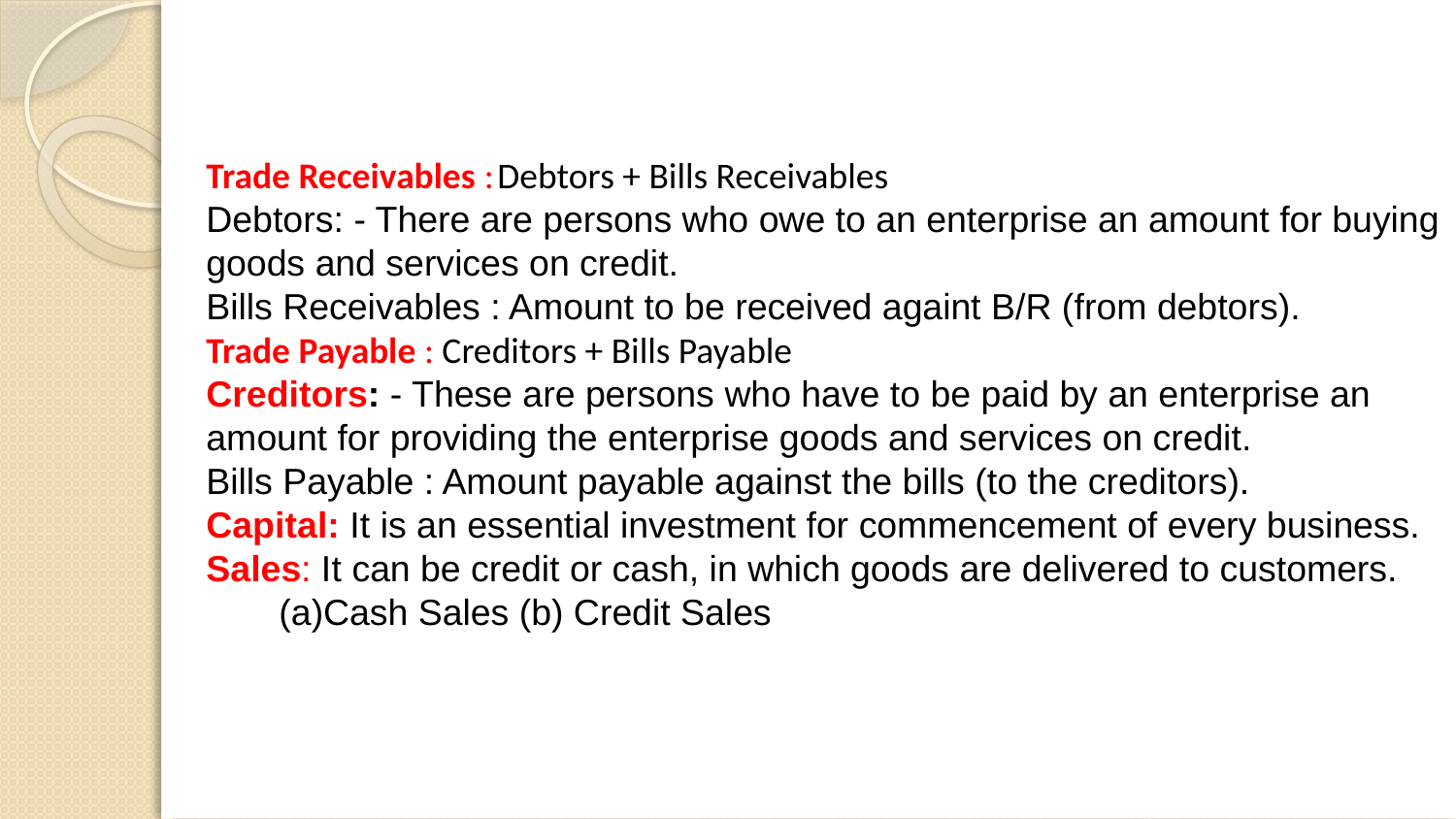

Trade Receivables :	Debtors + Bills Receivables
Debtors: - There are persons who owe to an enterprise an amount for buying goods and services on credit.
Bills Receivables : Amount to be received againt B/R (from debtors).
Trade Payable : Creditors + Bills Payable
Creditors: - These are persons who have to be paid by an enterprise an amount for providing the enterprise goods and services on credit.
Bills Payable : Amount payable against the bills (to the creditors).
Capital: It is an essential investment for commencement of every business.
Sales: It can be credit or cash, in which goods are delivered to customers.
Cash Sales (b) Credit Sales